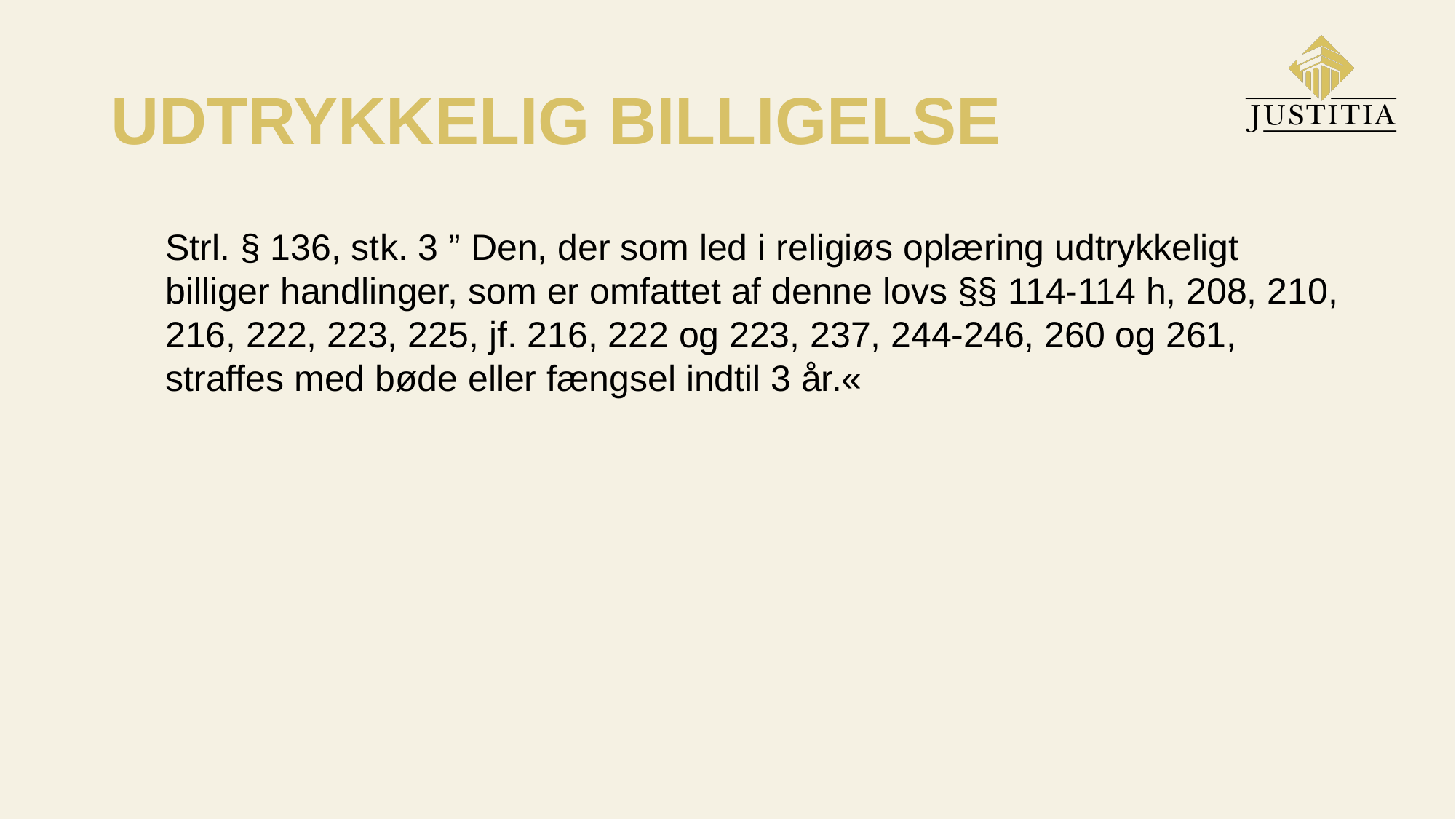

# UDTRYKKELIG BILLIGELSE
Strl. § 136, stk. 3 ” Den, der som led i religiøs oplæring udtrykkeligt billiger handlinger, som er omfattet af denne lovs §§ 114-114 h, 208, 210, 216, 222, 223, 225, jf. 216, 222 og 223, 237, 244-246, 260 og 261, straffes med bøde eller fængsel indtil 3 år.«